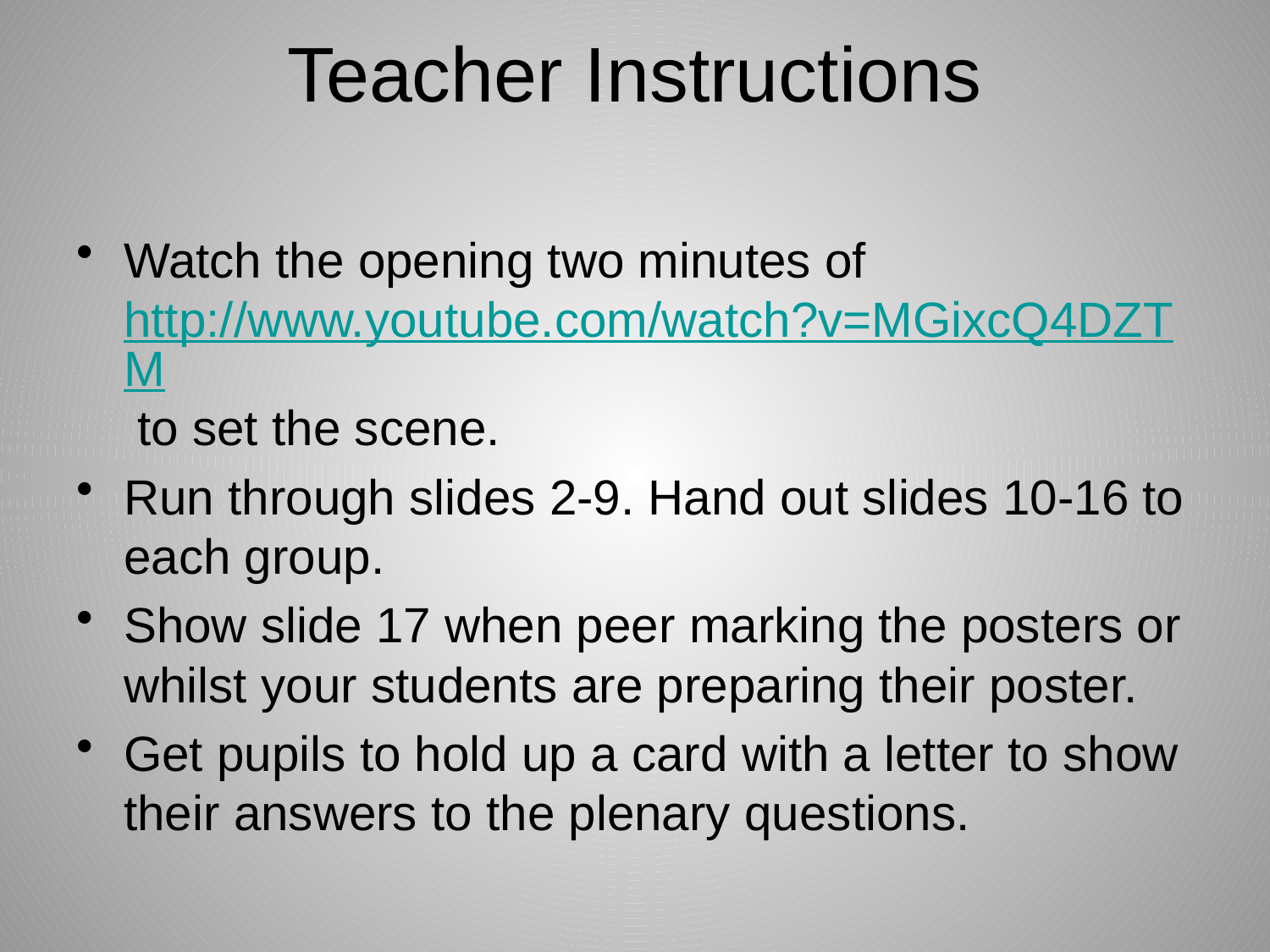

# Teacher Instructions
Watch the opening two minutes of http://www.youtube.com/watch?v=MGixcQ4DZTM to set the scene.
Run through slides 2-9. Hand out slides 10-16 to each group.
Show slide 17 when peer marking the posters or whilst your students are preparing their poster.
Get pupils to hold up a card with a letter to show their answers to the plenary questions.